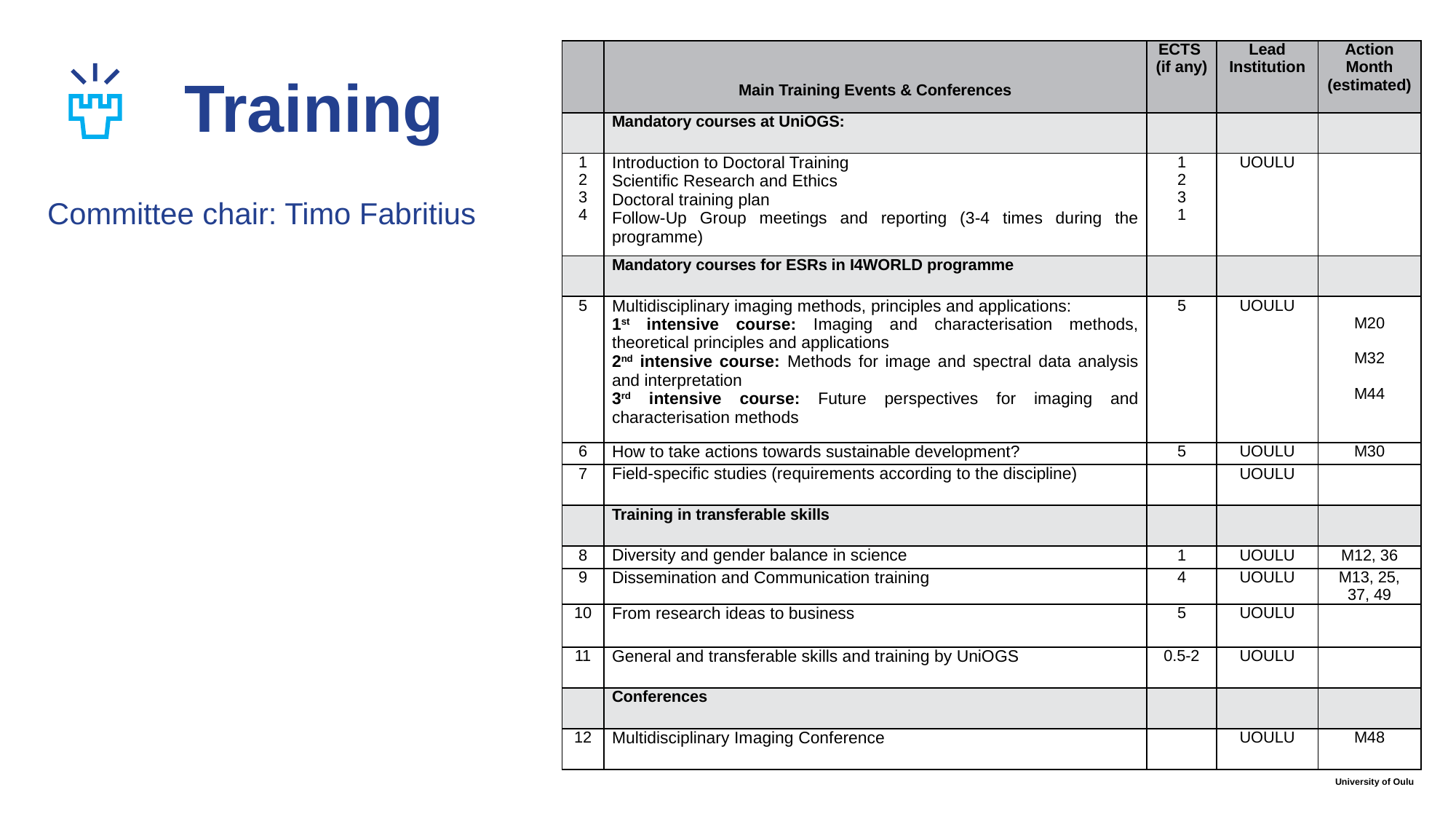

|  | Main Training Events & Conferences | ECTS  (if any) | Lead Institution | Action Month (estimated) |
| --- | --- | --- | --- | --- |
|  | Mandatory courses at UniOGS: |  |  |  |
| 1 2 3 4 | Introduction to Doctoral Training  Scientific Research and Ethics Doctoral training plan Follow-Up Group meetings and reporting (3-4 times during the programme) | 1 2 3 1 | UOULU |  |
|  | Mandatory courses for ESRs in I4WORLD programme |  |  |  |
| 5 | Multidisciplinary imaging methods, principles and applications:  1st intensive course: Imaging and characterisation methods, theoretical principles and applications  2nd intensive course: Methods for image and spectral data analysis and interpretation  3rd intensive course: Future perspectives for imaging and characterisation methods | 5 | UOULU | M20 M32 M44 |
| 6 | How to take actions towards sustainable development? | 5 | UOULU | M30 |
| 7 | Field-specific studies (requirements according to the discipline) |  | UOULU |  |
|  | Training in transferable skills |  |  |  |
| 8 | Diversity and gender balance in science | 1 | UOULU | M12, 36 |
| 9 | Dissemination and Communication training | 4 | UOULU | M13, 25, 37, 49 |
| 10 | From research ideas to business | 5 | UOULU |  |
| 11 | General and transferable skills and training by UniOGS | 0.5-2 | UOULU |  |
|  | Conferences |  |  |  |
| 12 | Multidisciplinary Imaging Conference |  | UOULU | M48 |
# Training
Committee chair: Timo Fabritius